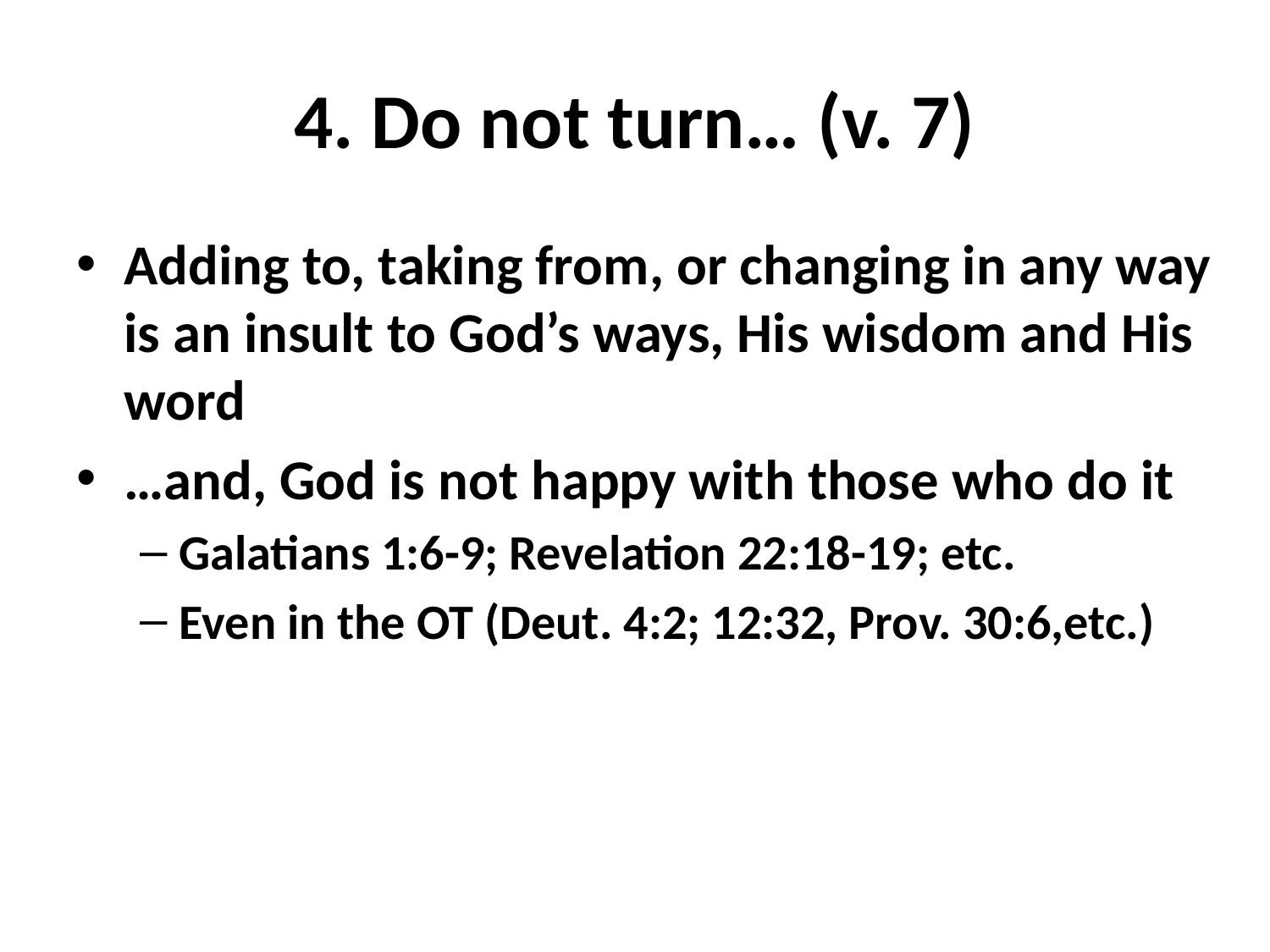

# 4. Do not turn… (v. 7)
Adding to, taking from, or changing in any way is an insult to God’s ways, His wisdom and His word
…and, God is not happy with those who do it
Galatians 1:6-9; Revelation 22:18-19; etc.
Even in the OT (Deut. 4:2; 12:32, Prov. 30:6,etc.)